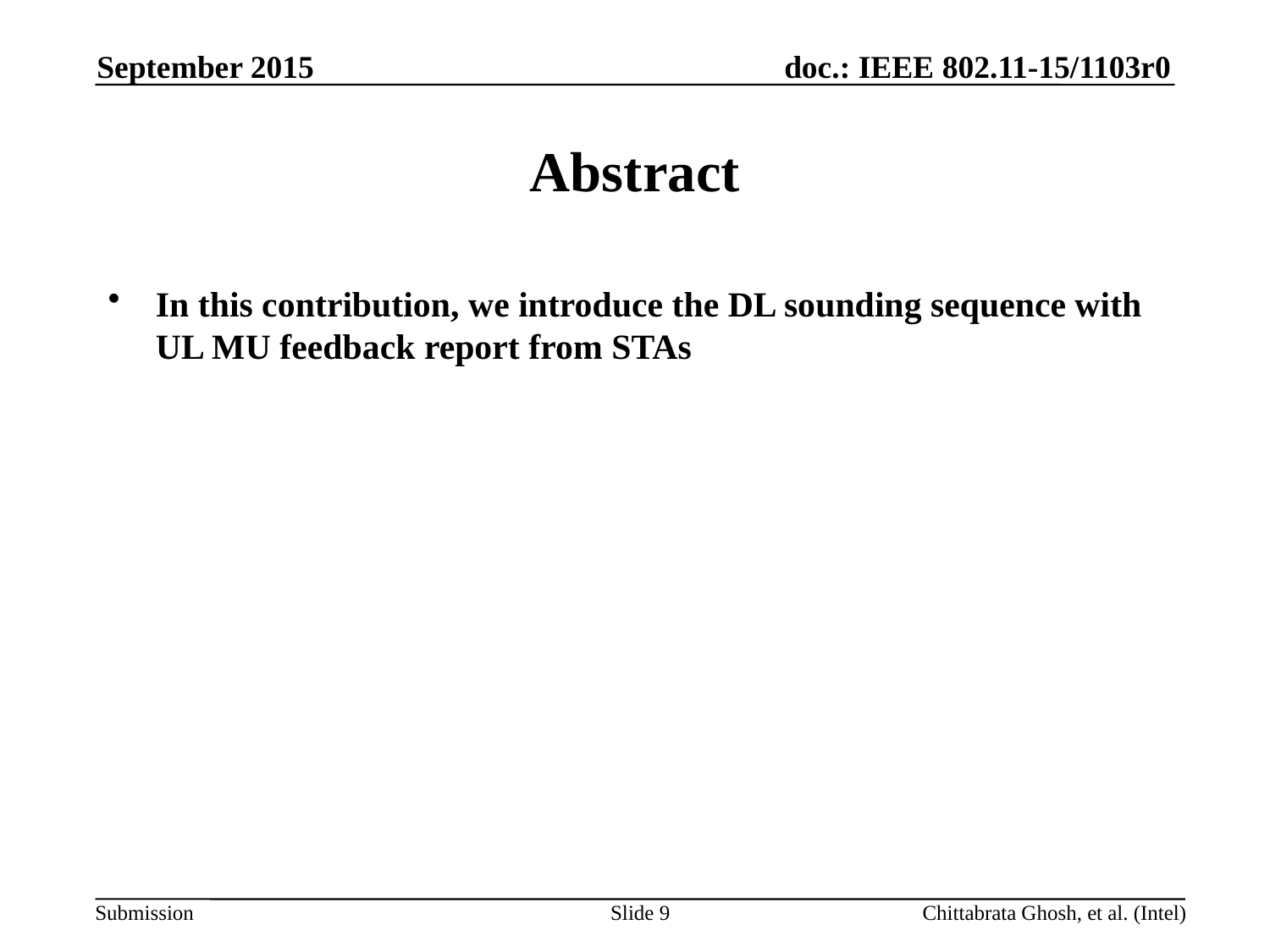

September 2015
# Abstract
In this contribution, we introduce the DL sounding sequence with UL MU feedback report from STAs

Slide 9
Chittabrata Ghosh, et al. (Intel)